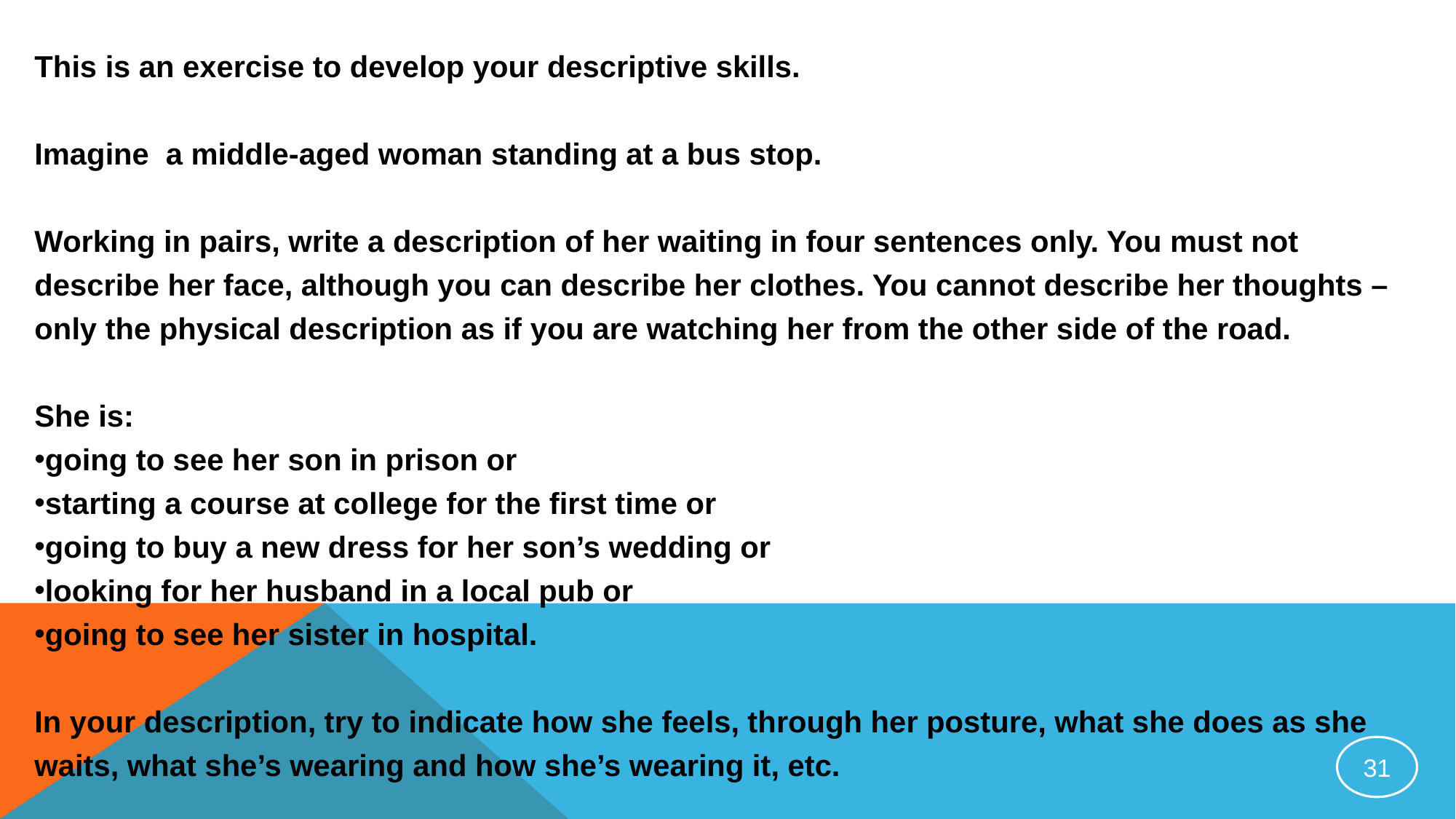

This is an exercise to develop your descriptive skills.

Imagine  a middle-aged woman standing at a bus stop.

Working in pairs, write a description of her waiting in four sentences only. You must not describe her face, although you can describe her clothes. You cannot describe her thoughts – only the physical description as if you are watching her from the other side of the road.

She is:
going to see her son in prison or
starting a course at college for the first time or
going to buy a new dress for her son’s wedding or
looking for her husband in a local pub or
going to see her sister in hospital.

In your description, try to indicate how she feels, through her posture, what she does as she waits, what she’s wearing and how she’s wearing it, etc.

31